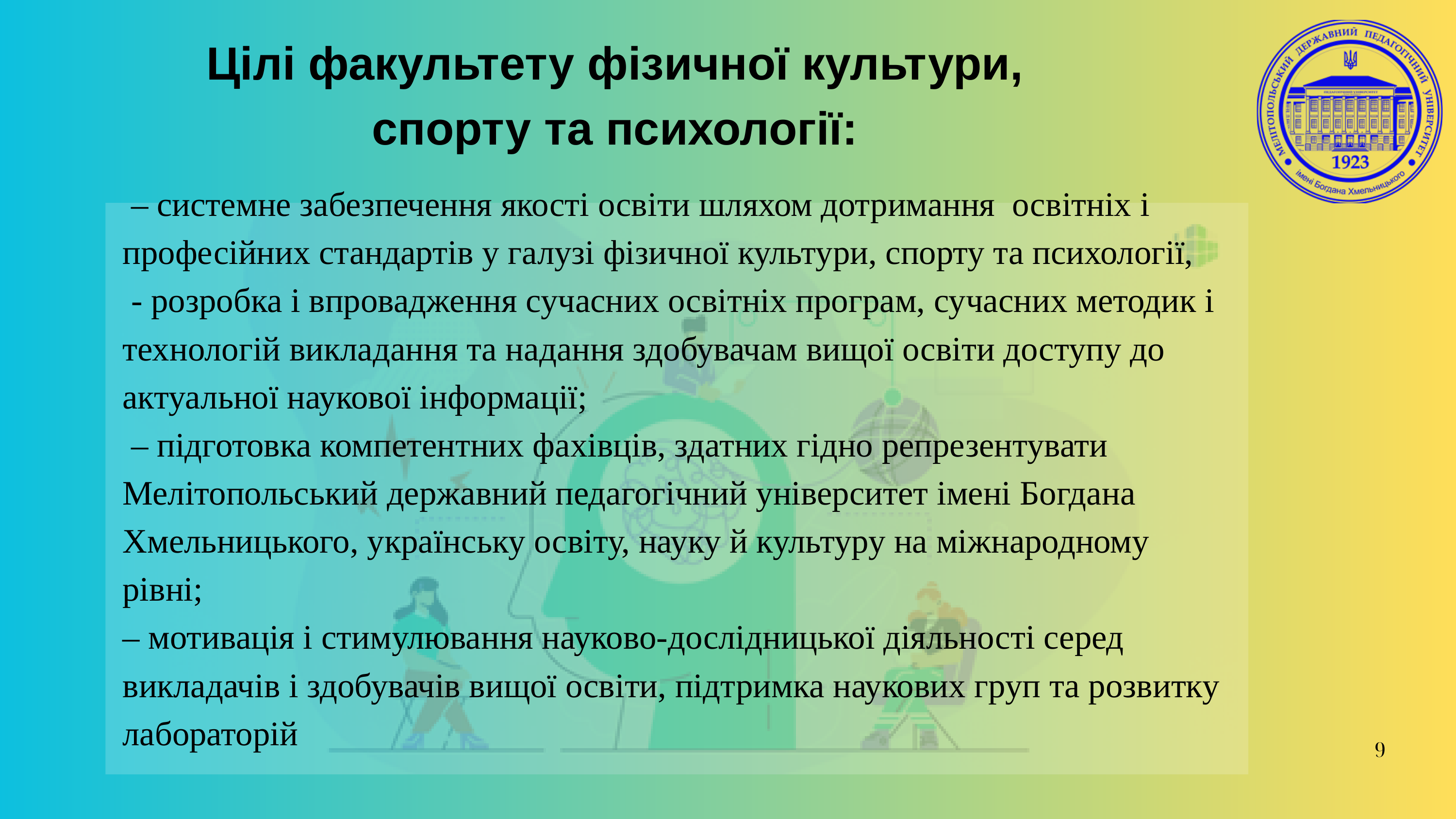

Цілі факультету фізичної культури,
спорту та психології:

 – системне забезпечення якості освіти шляхом дотримання  освітніх і професійних стандартів у галузі фізичної культури, спорту та психології,
 - розробка і впровадження сучасних освітніх програм, сучасних методик і технологій викладання та надання здобувачам вищої освіти доступу до актуальної наукової інформації;
 – підготовка компетентних фахівців, здатних гідно репрезентувати Мелітопольський державний педагогічний університет імені Богдана Хмельницького, українську освіту, науку й культуру на міжнародному рівні;
– мотивація і стимулювання науково-дослідницької діяльності серед викладачів і здобувачів вищої освіти, підтримка наукових груп та розвитку лабораторій

9